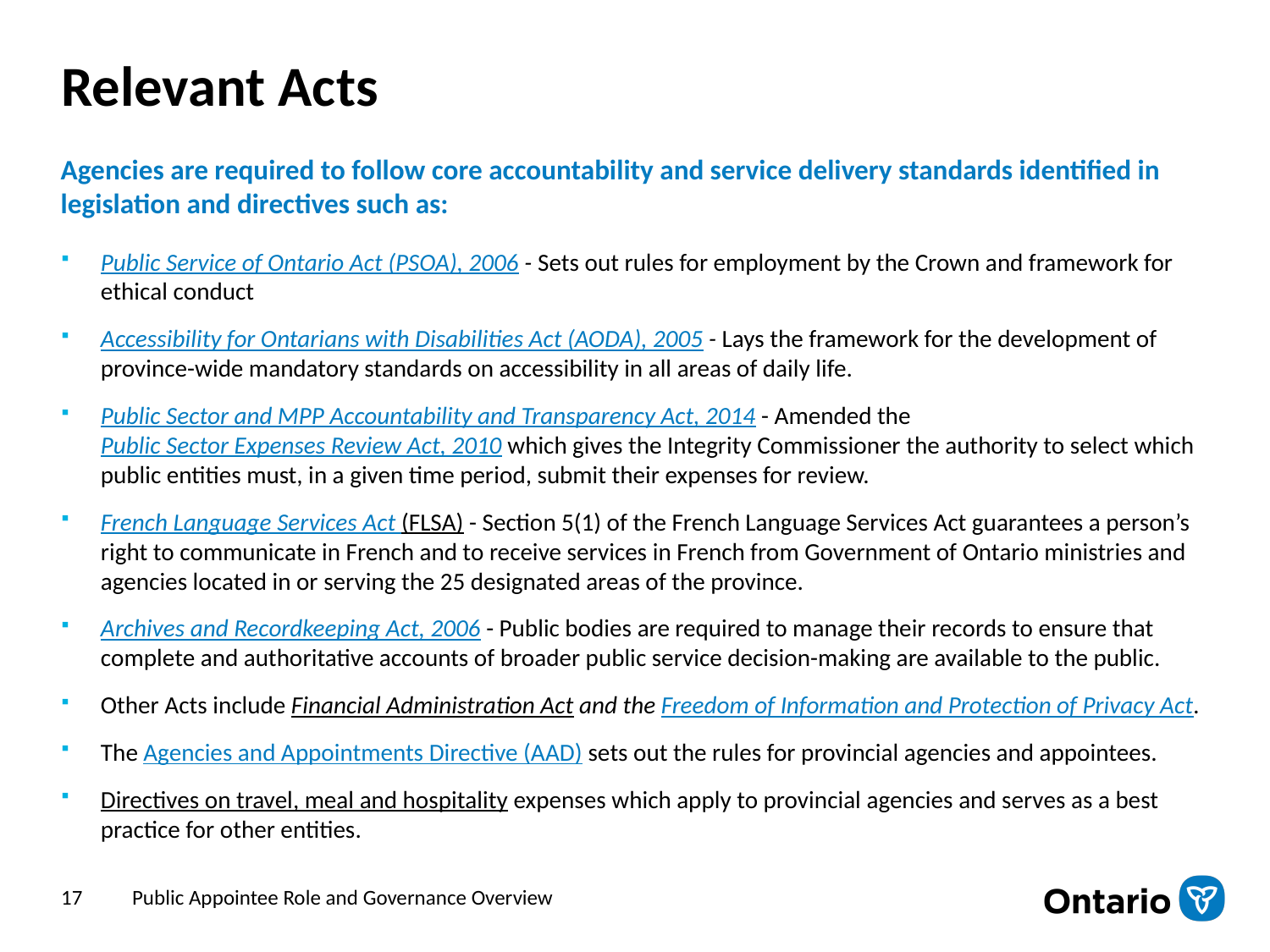

# Relevant Acts
Agencies are required to follow core accountability and service delivery standards identified in legislation and directives such as:
Public Service of Ontario Act (PSOA), 2006 - Sets out rules for employment by the Crown and framework for ethical conduct
Accessibility for Ontarians with Disabilities Act (AODA), 2005 - Lays the framework for the development of province-wide mandatory standards on accessibility in all areas of daily life.
Public Sector and MPP Accountability and Transparency Act, 2014 - Amended the Public Sector Expenses Review Act, 2010 which gives the Integrity Commissioner the authority to select which public entities must, in a given time period, submit their expenses for review.
French Language Services Act (FLSA) - Section 5(1) of the French Language Services Act guarantees a person’s right to communicate in French and to receive services in French from Government of Ontario ministries and agencies located in or serving the 25 designated areas of the province.
Archives and Recordkeeping Act, 2006 - Public bodies are required to manage their records to ensure that complete and authoritative accounts of broader public service decision-making are available to the public.
Other Acts include Financial Administration Act and the Freedom of Information and Protection of Privacy Act.
The Agencies and Appointments Directive (AAD) sets out the rules for provincial agencies and appointees.
Directives on travel, meal and hospitality expenses which apply to provincial agencies and serves as a best practice for other entities.
17
Public Appointee Role and Governance Overview